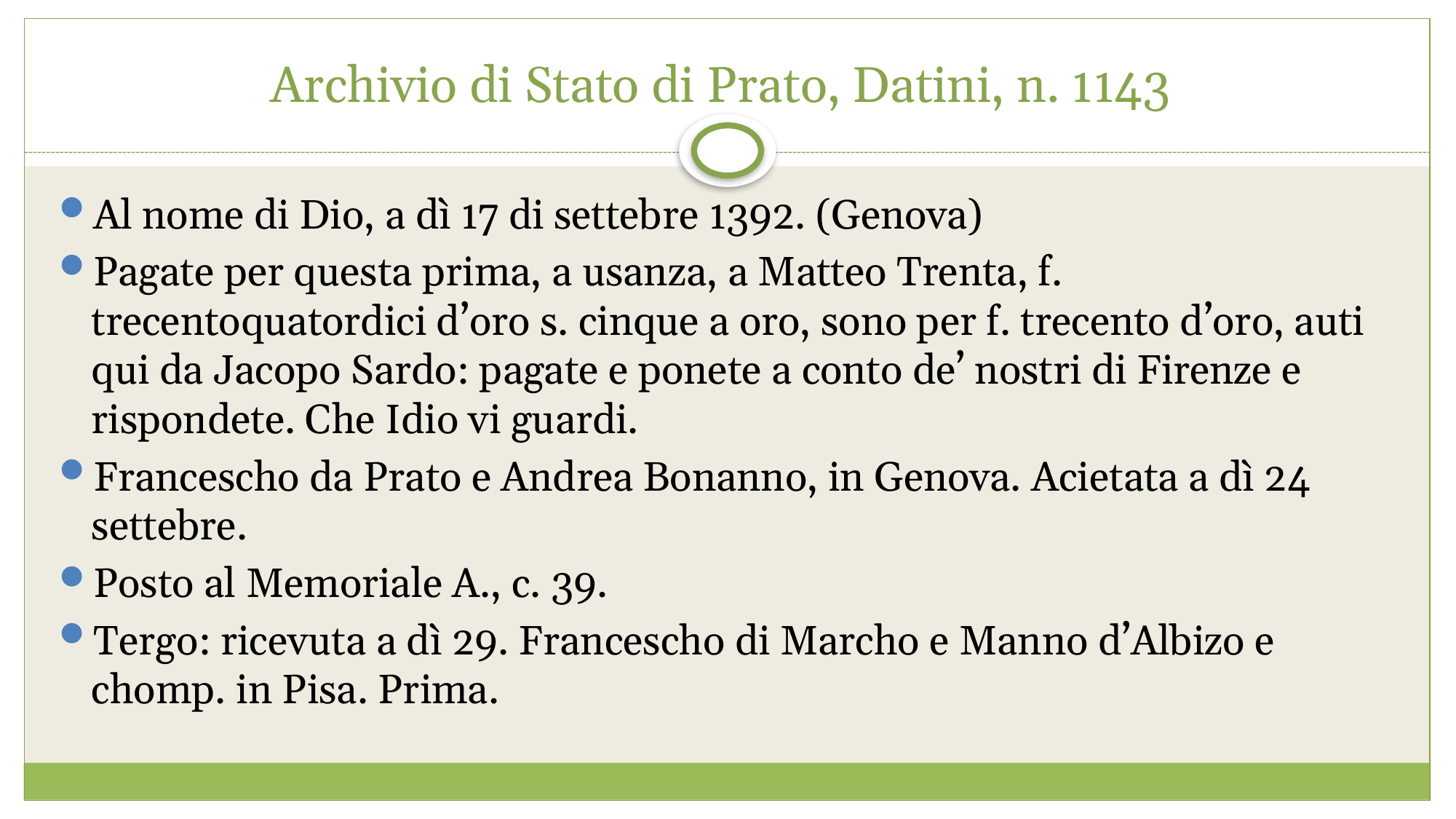

# Archivio di Stato di Prato, Datini, n. 1143
Al nome di Dio, a dì 17 di settebre 1392. (Genova)
Pagate per questa prima, a usanza, a Matteo Trenta, f. trecentoquatordici d’oro s. cinque a oro, sono per f. trecento d’oro, auti qui da Jacopo Sardo: pagate e ponete a conto de’ nostri di Firenze e rispondete. Che Idio vi guardi.
Francescho da Prato e Andrea Bonanno, in Genova. Acietata a dì 24 settebre.
Posto al Memoriale A., c. 39.
Tergo: ricevuta a dì 29. Francescho di Marcho e Manno d’Albizo e chomp. in Pisa. Prima.